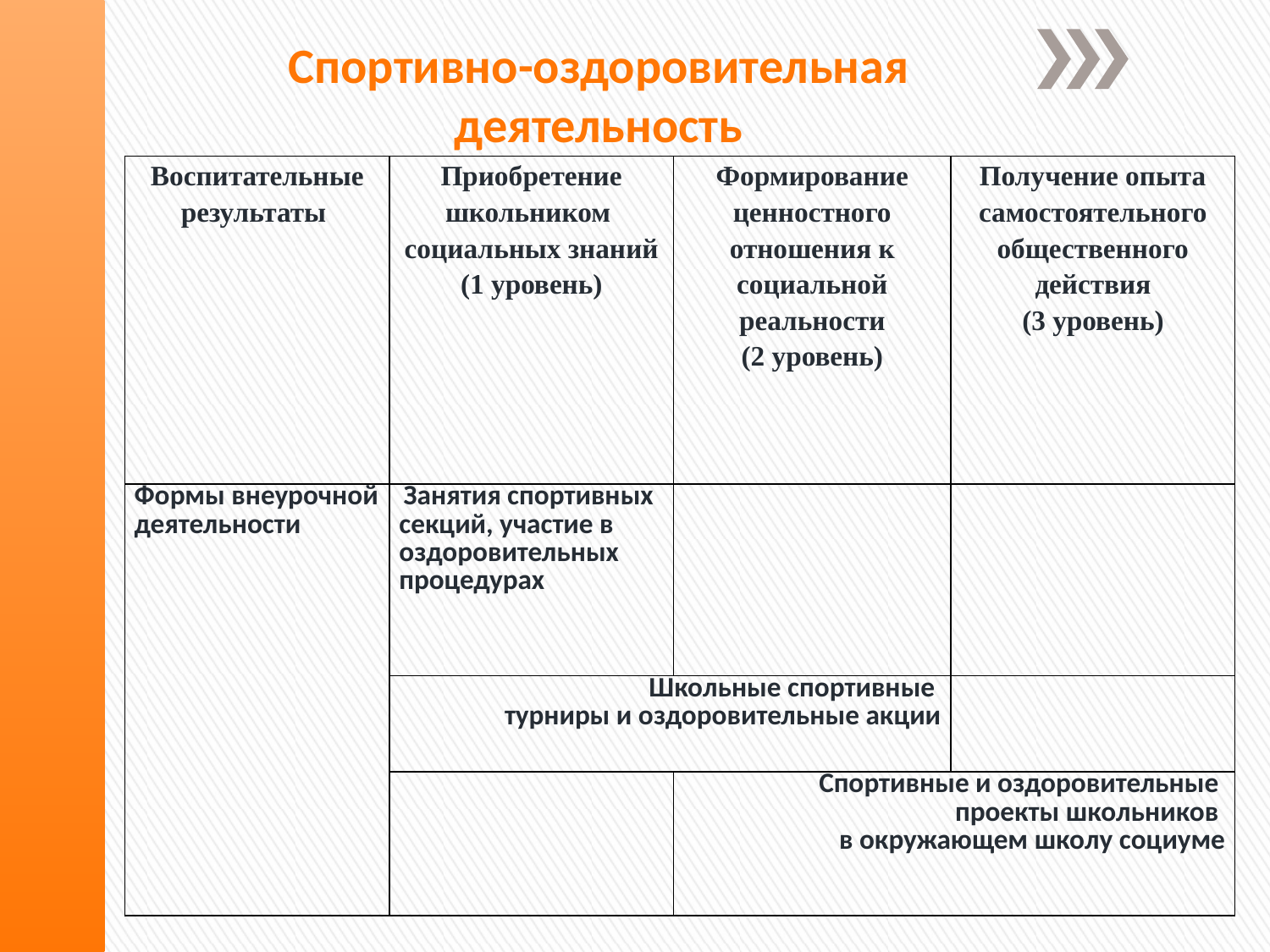

Спортивно-оздоровительная деятельность
| Воспитательные результаты | Приобретение школьником социальных знаний (1 уровень) | Формирование ценностного отношения к социальной реальности (2 уровень) | Получение опыта самостоятельного общественного действия (3 уровень) |
| --- | --- | --- | --- |
| Формы внеурочной деятельности | Занятия спортивных секций, участие в оздоровительных процедурах |  |  |
|  | Школьные спортивные турниры и оздоровительные акции |  |  |
|  |  | Спортивные и оздоровительные проекты школьников в окружающем школу социуме |  |
#